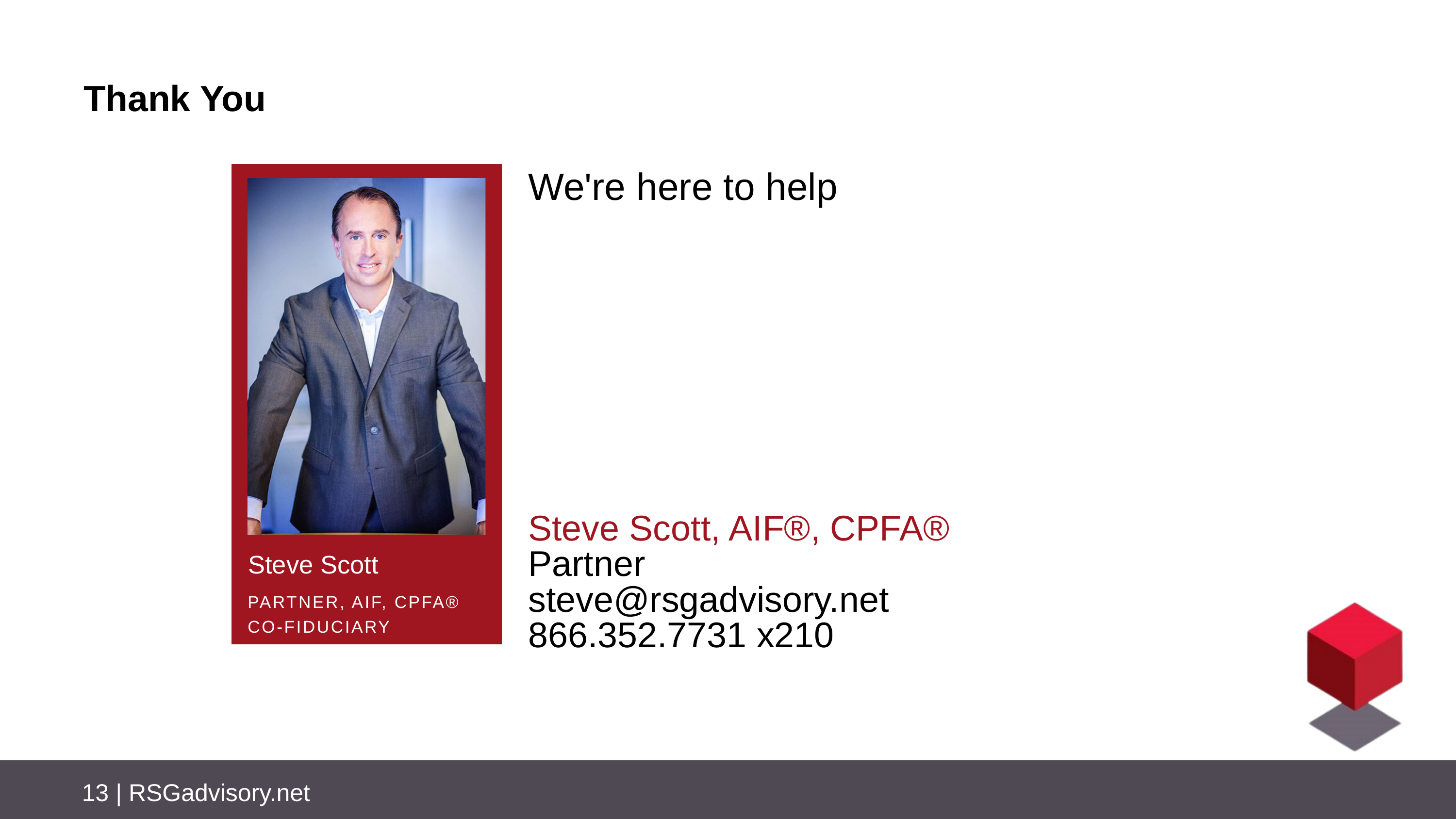

Thank You

Steve Scott
PARTNER, AIF, CPFA®
CO-FIDUCIARY
We're here to help

Steve Scott​, AIF®, CPFA®
Partner
steve@rsgadvisory.net
866.352.7731 x210

13 | RSGadvisory.net